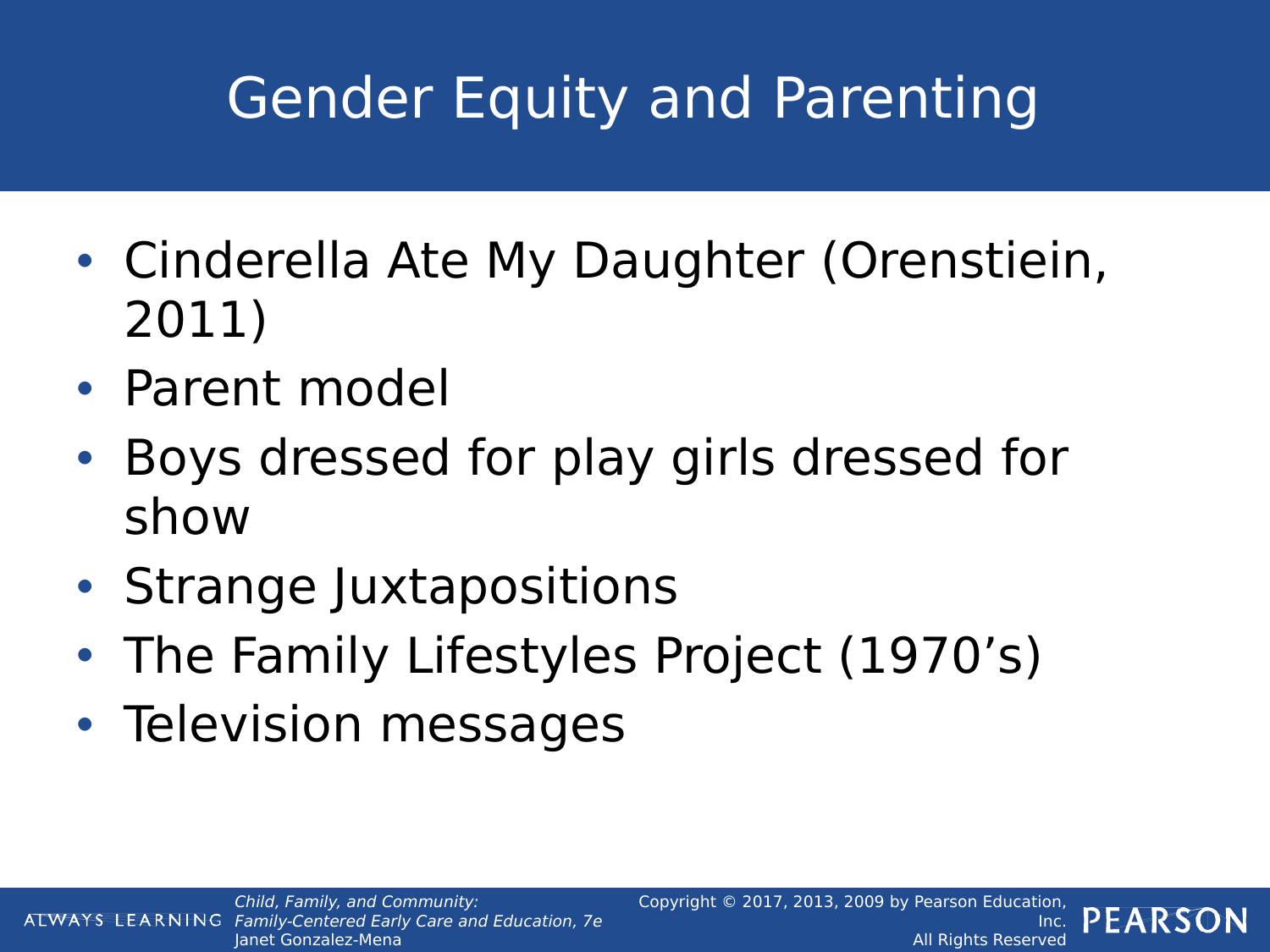

# Gender Equity and Parenting
Cinderella Ate My Daughter (Orenstiein, 2011)
Parent model
Boys dressed for play girls dressed for show
Strange Juxtapositions
The Family Lifestyles Project (1970’s)
Television messages